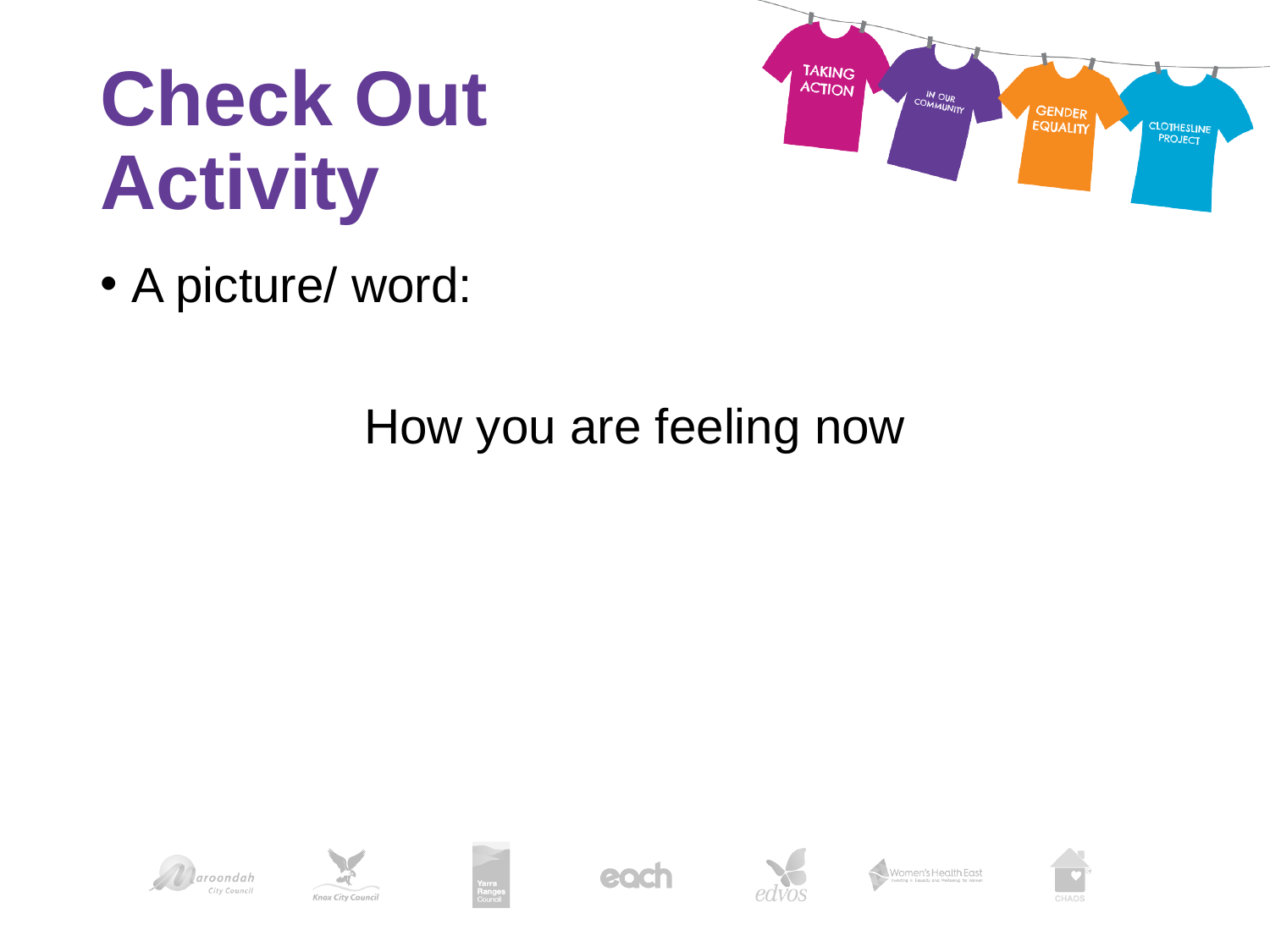

# Check Out Activity
A picture/ word:

How you are feeling now